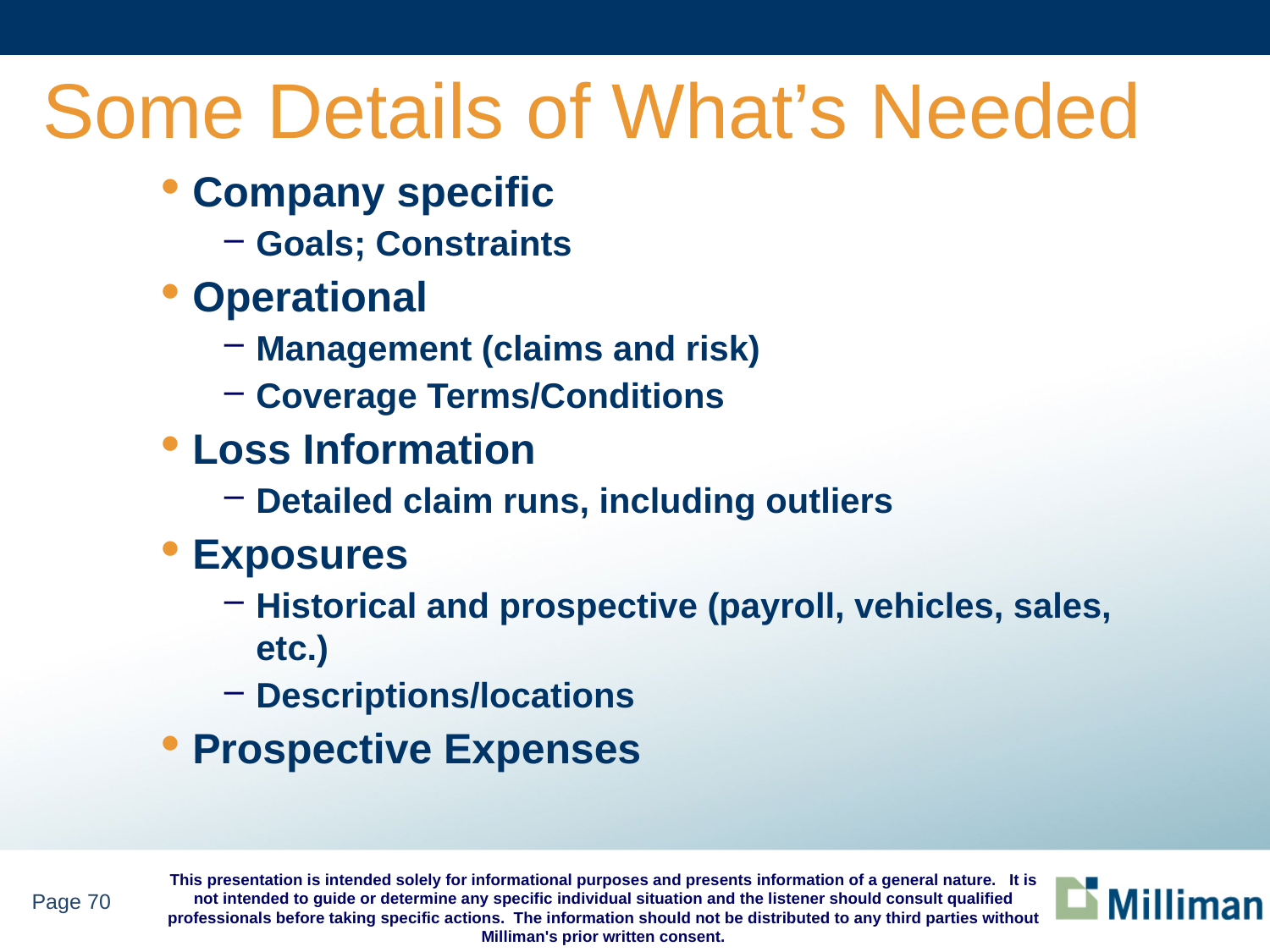

# Some Details of What’s Needed
Company specific
Goals; Constraints
Operational
Management (claims and risk)
Coverage Terms/Conditions
Loss Information
Detailed claim runs, including outliers
Exposures
Historical and prospective (payroll, vehicles, sales, etc.)
Descriptions/locations
Prospective Expenses